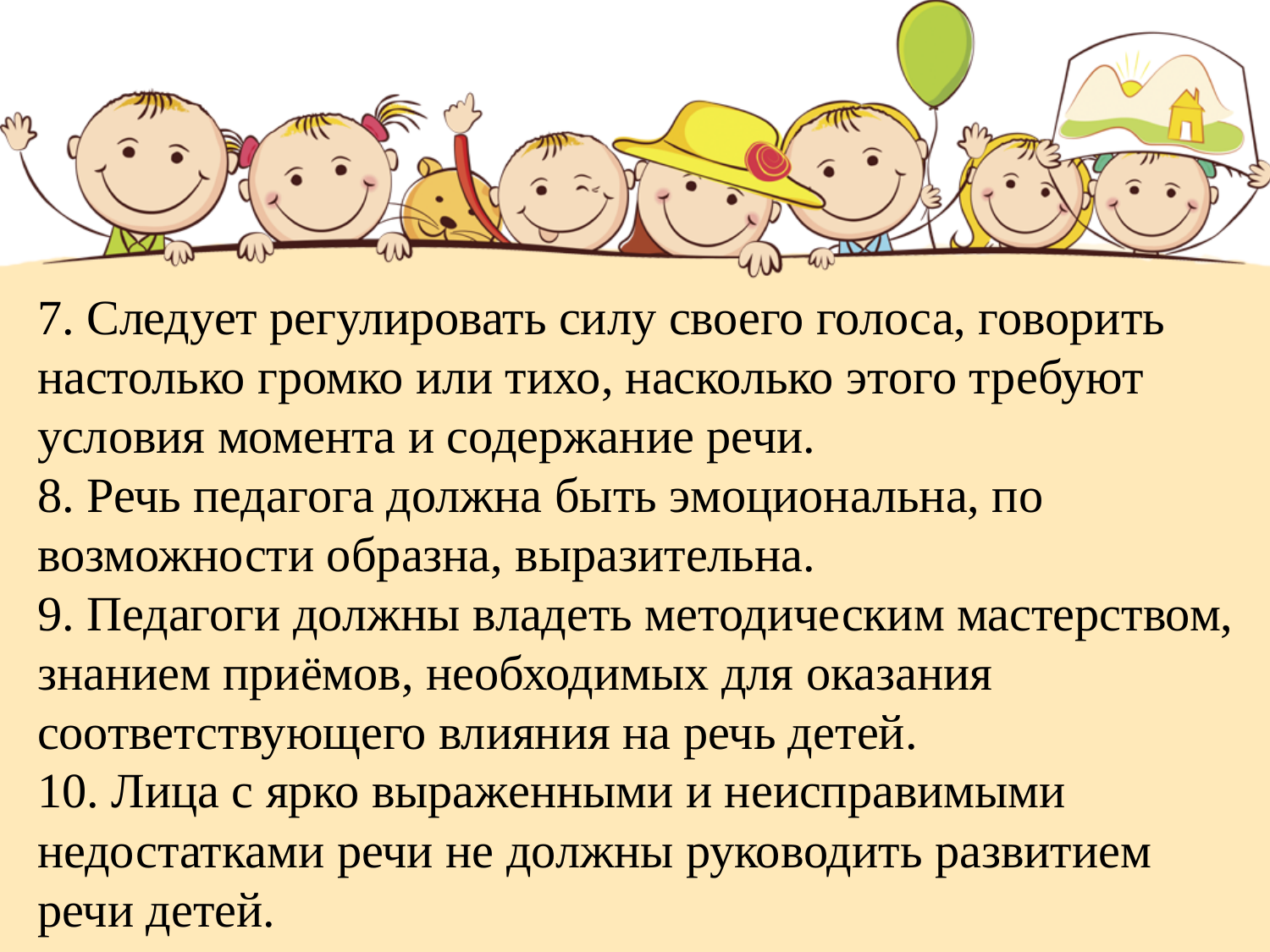

7. Следует регулировать силу своего голоса, говорить настолько громко или тихо, насколько этого требуют условия момента и содержание речи.
8. Речь педагога должна быть эмоциональна, по возможности образна, выразительна.
9. Педагоги должны владеть методическим мастерством, знанием приёмов, необходимых для оказания соответствующего влияния на речь детей.
10. Лица с ярко выраженными и неисправимыми недостатками речи не должны руководить развитием речи детей.